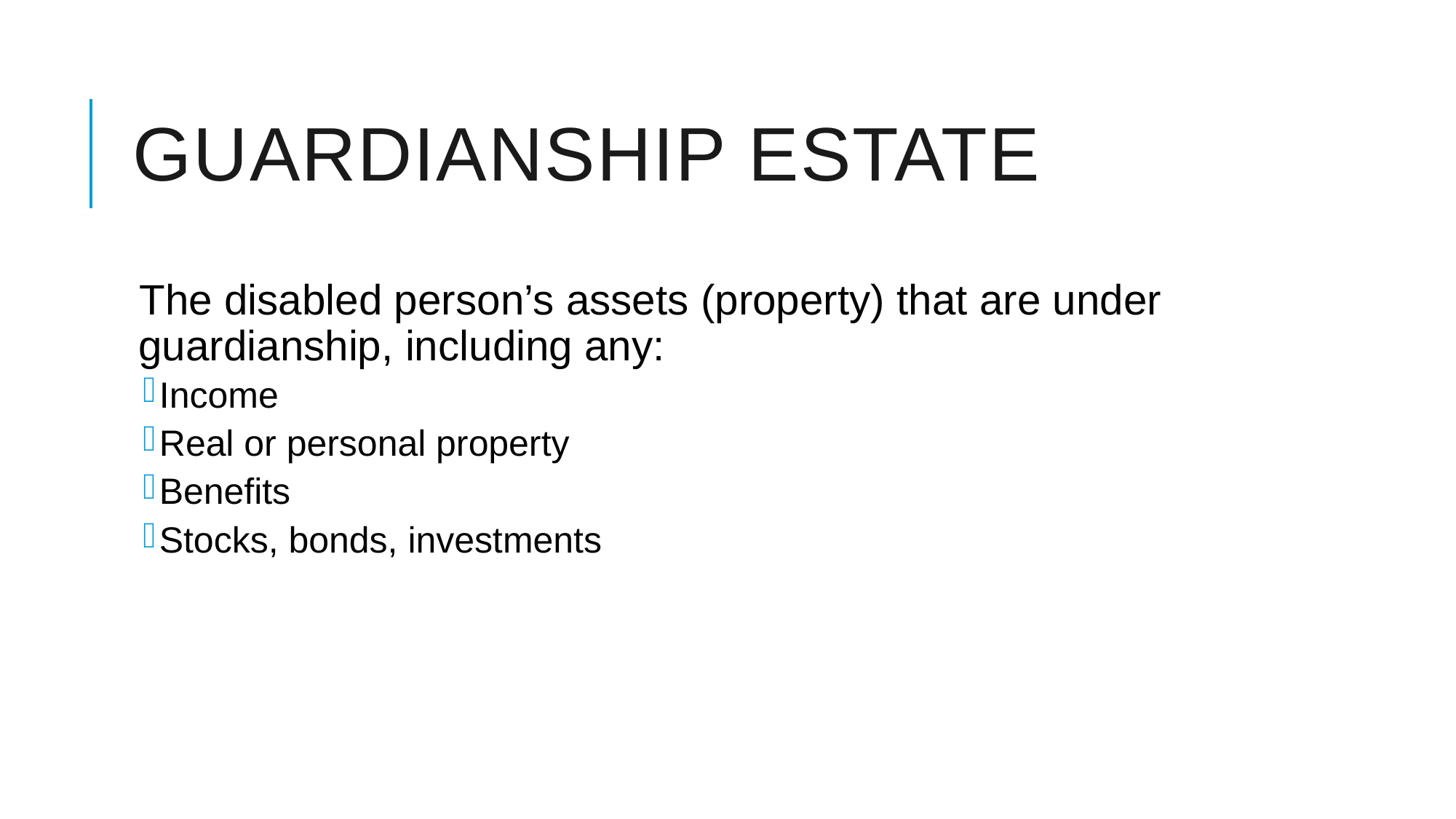

# Guardianship Estate
The disabled person’s assets (property) that are under guardianship, including any:
Income
Real or personal property
Benefits
Stocks, bonds, investments